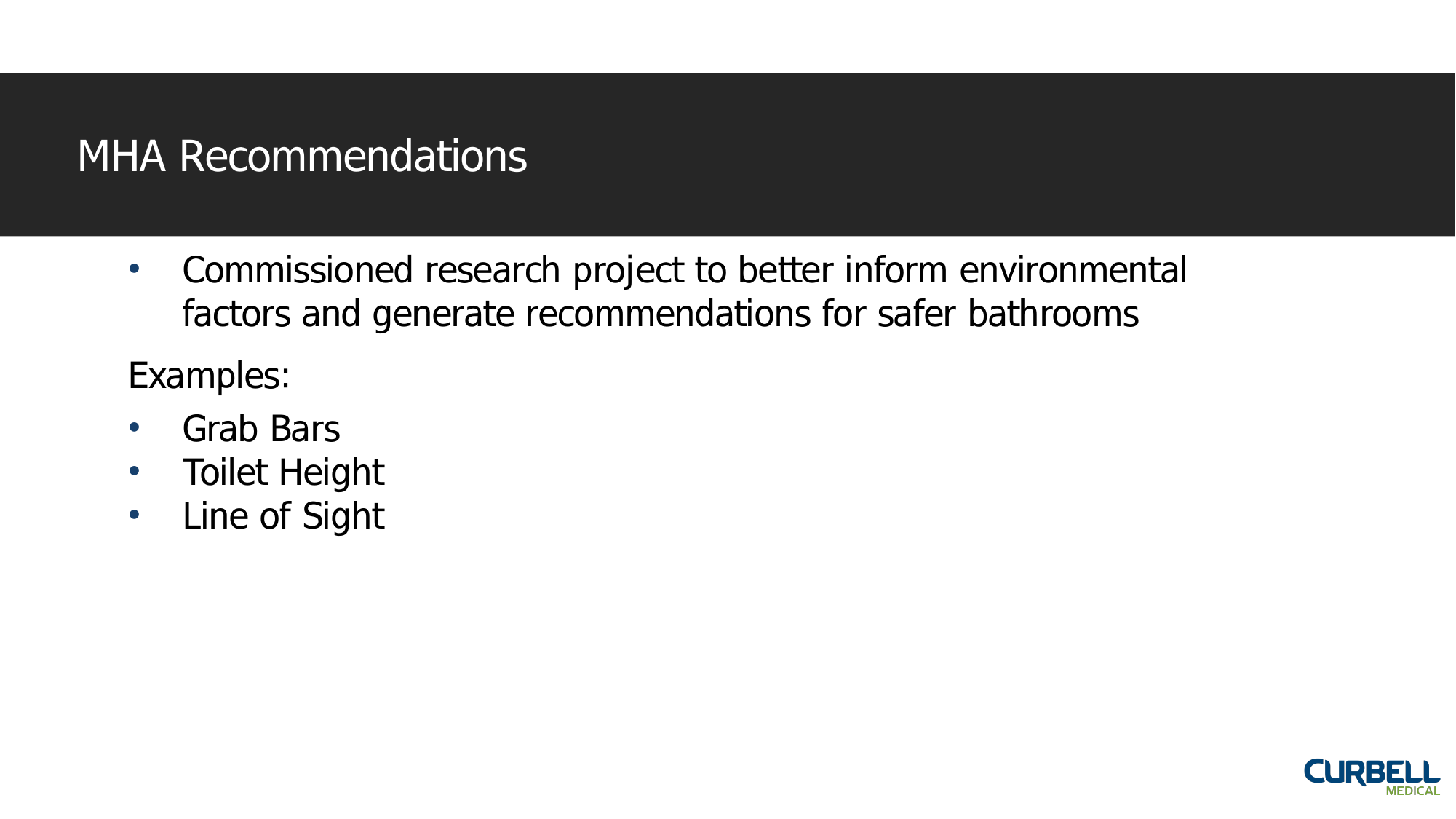

# MHA Recommendations
Commissioned research project to better inform environmental factors and generate recommendations for safer bathrooms
Examples:
Grab Bars
Toilet Height
Line of Sight